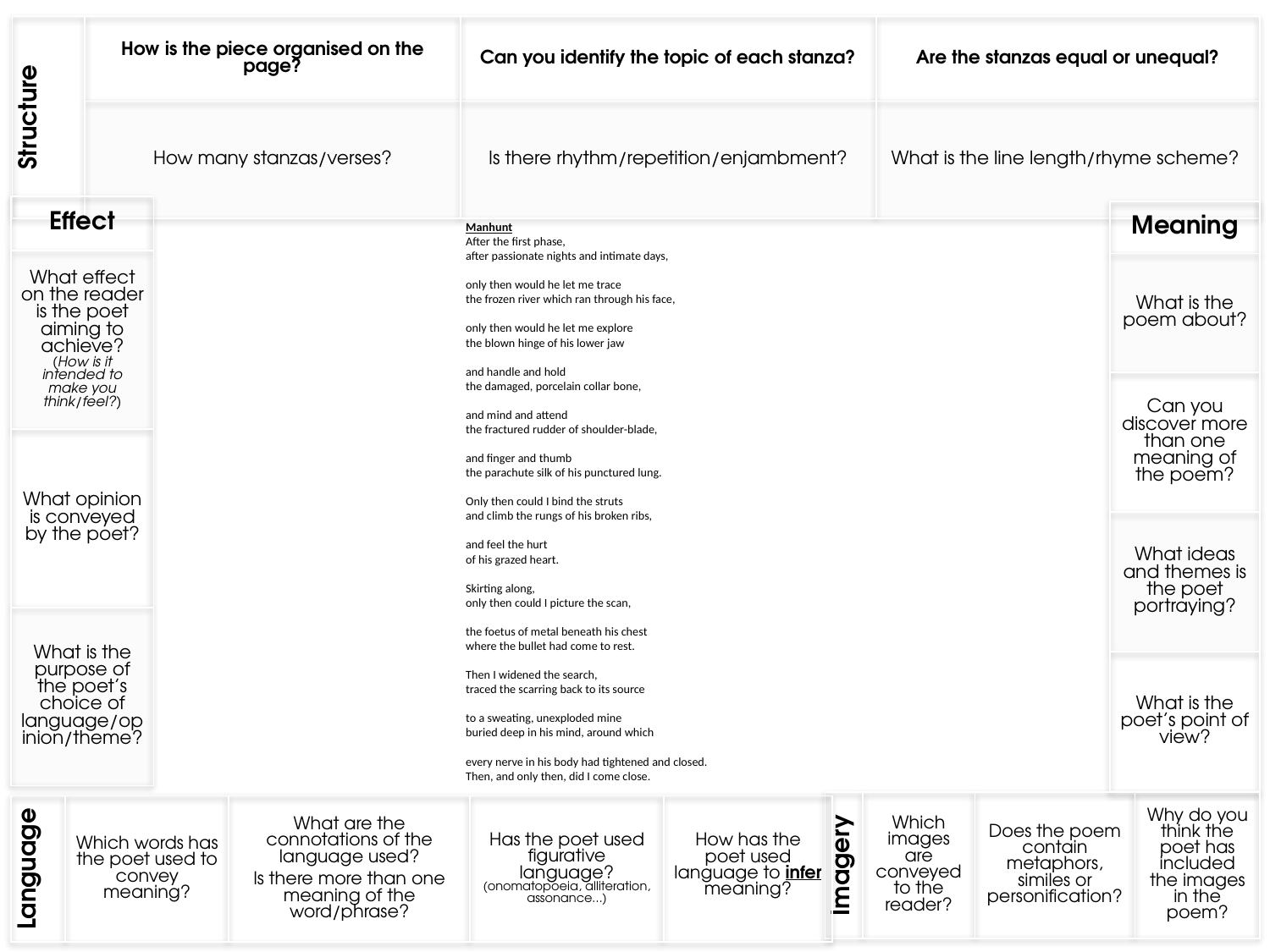

| Structure | How is the piece organised on the page? | Can you identify the topic of each stanza? | Are the stanzas equal or unequal? |
| --- | --- | --- | --- |
|  | How many stanzas/verses? | Is there rhythm/repetition/enjambment? | What is the line length/rhyme scheme? |
| Effect |
| --- |
| What effect on the reader is the poet aiming to achieve? (How is it intended to make you think/feel?) |
| What opinion is conveyed by the poet? |
| What is the purpose of the poet’s choice of language/opinion/theme? |
| Meaning |
| --- |
| What is the poem about? |
| Can you discover more than one meaning of the poem? |
| What ideas and themes is the poet portraying? |
| What is the poet’s point of view? |
Manhunt
After the first phase,
after passionate nights and intimate days,

only then would he let me trace
the frozen river which ran through his face,

only then would he let me explore
the blown hinge of his lower jaw

and handle and hold
the damaged, porcelain collar bone,

and mind and attend
the fractured rudder of shoulder-blade,

and finger and thumb
the parachute silk of his punctured lung.

Only then could I bind the struts
and climb the rungs of his broken ribs,

and feel the hurt
of his grazed heart.

Skirting along,
only then could I picture the scan,

the foetus of metal beneath his chest
where the bullet had come to rest.

Then I widened the search,
traced the scarring back to its source

to a sweating, unexploded mine
buried deep in his mind, around which

every nerve in his body had tightened and closed.
Then, and only then, did I come close.
| Imagery | Which images are conveyed to the reader? | Does the poem contain metaphors, similes or personification? | Why do you think the poet has included the images in the poem? |
| --- | --- | --- | --- |
| Language | Which words has the poet used to convey meaning? | What are the connotations of the language used? Is there more than one meaning of the word/phrase? | Has the poet used figurative language? (onomatopoeia, alliteration, assonance…) | How has the poet used language to infer meaning? |
| --- | --- | --- | --- | --- |